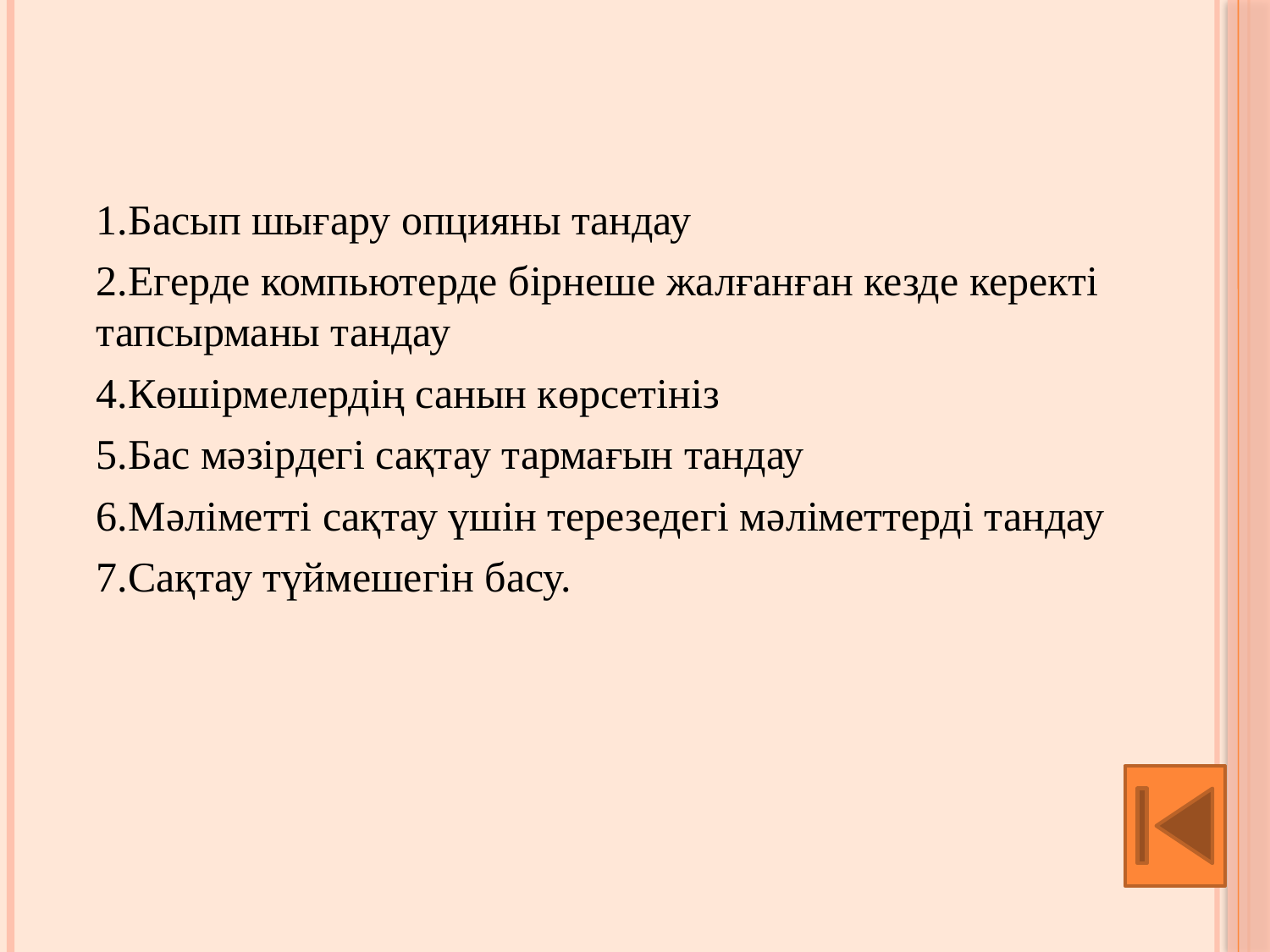

1.Басып шығару опцияны тандау
2.Егерде компьютерде бірнеше жалғанған кезде керекті тапсырманы тандау
4.Көшірмелердің санын көрсетініз
5.Бас мәзірдегі сақтау тармағын тандау
6.Мәліметті сақтау үшін терезедегі мәліметтерді тандау
7.Сақтау түймешегін басу.